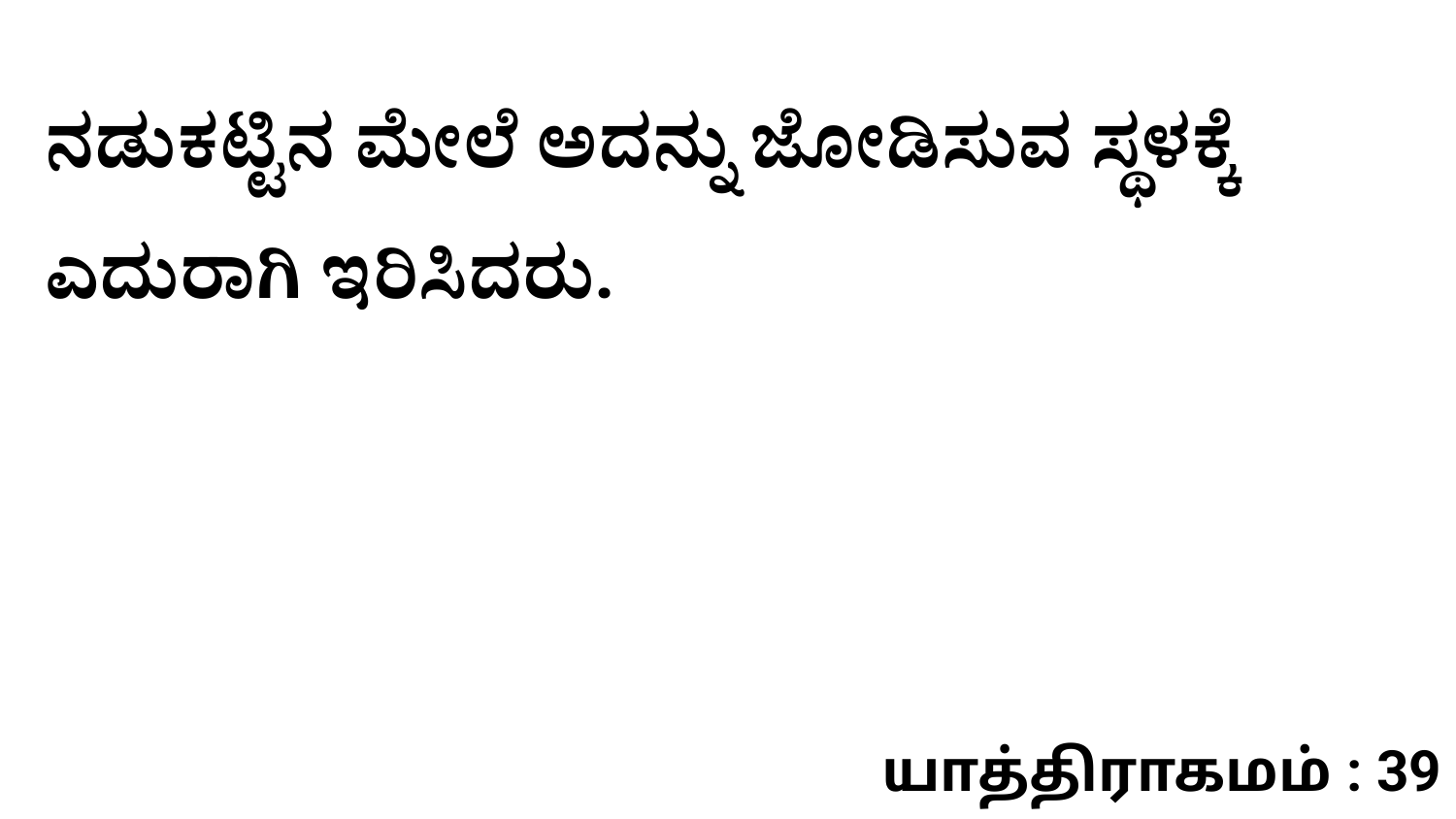

ನಡುಕಟ್ಟಿನ ಮೇಲೆ ಅದನ್ನು ಜೋಡಿಸುವ ಸ್ಥಳಕ್ಕೆ ಎದುರಾಗಿ ಇರಿಸಿದರು.
யாத்திராகமம் : 39